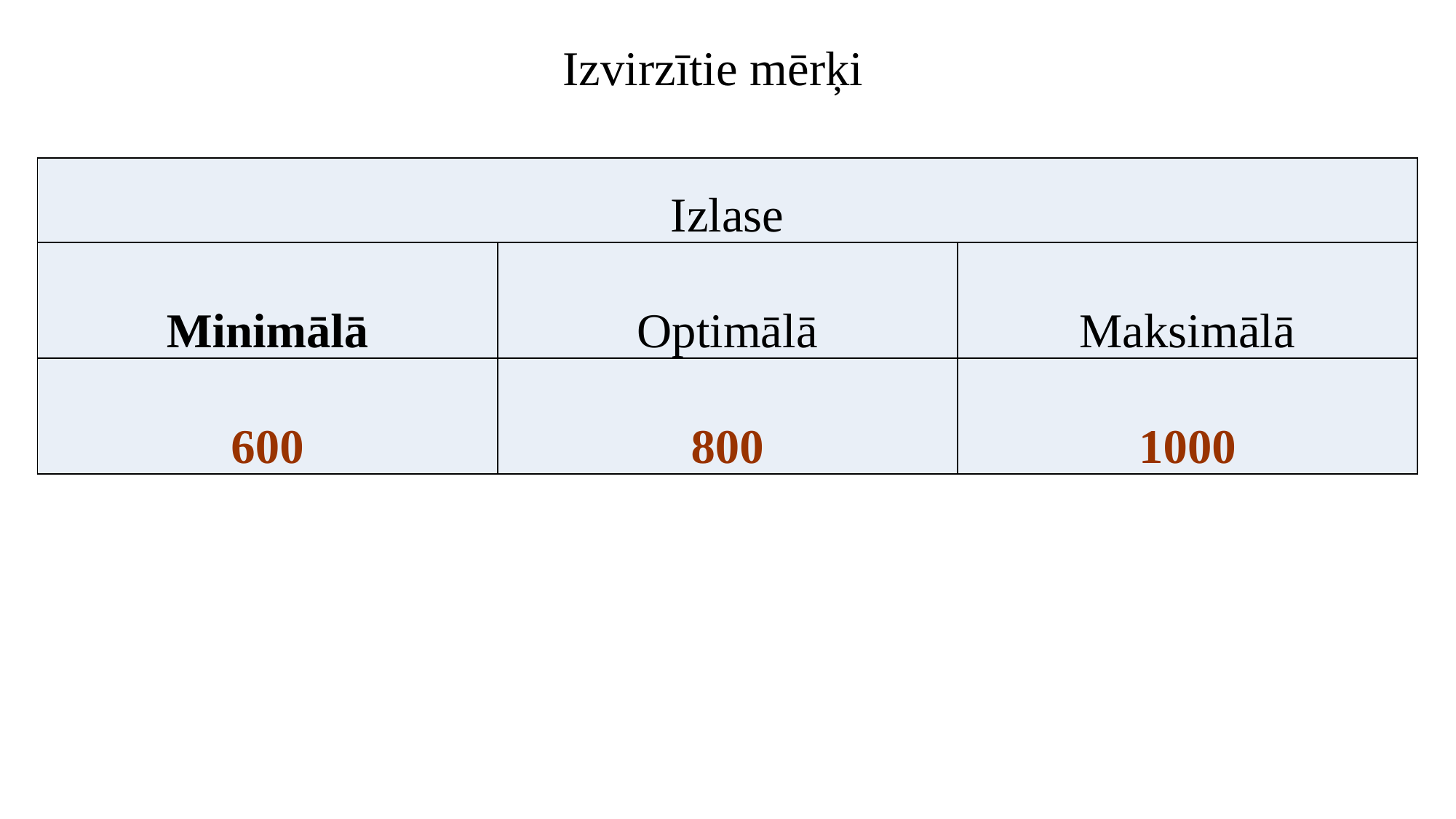

# Izvirzītie mērķi
| Izlase |  |  |
| --- | --- | --- |
| Minimālā | Optimālā | Maksimālā |
| 600 | 800 | 1000 |